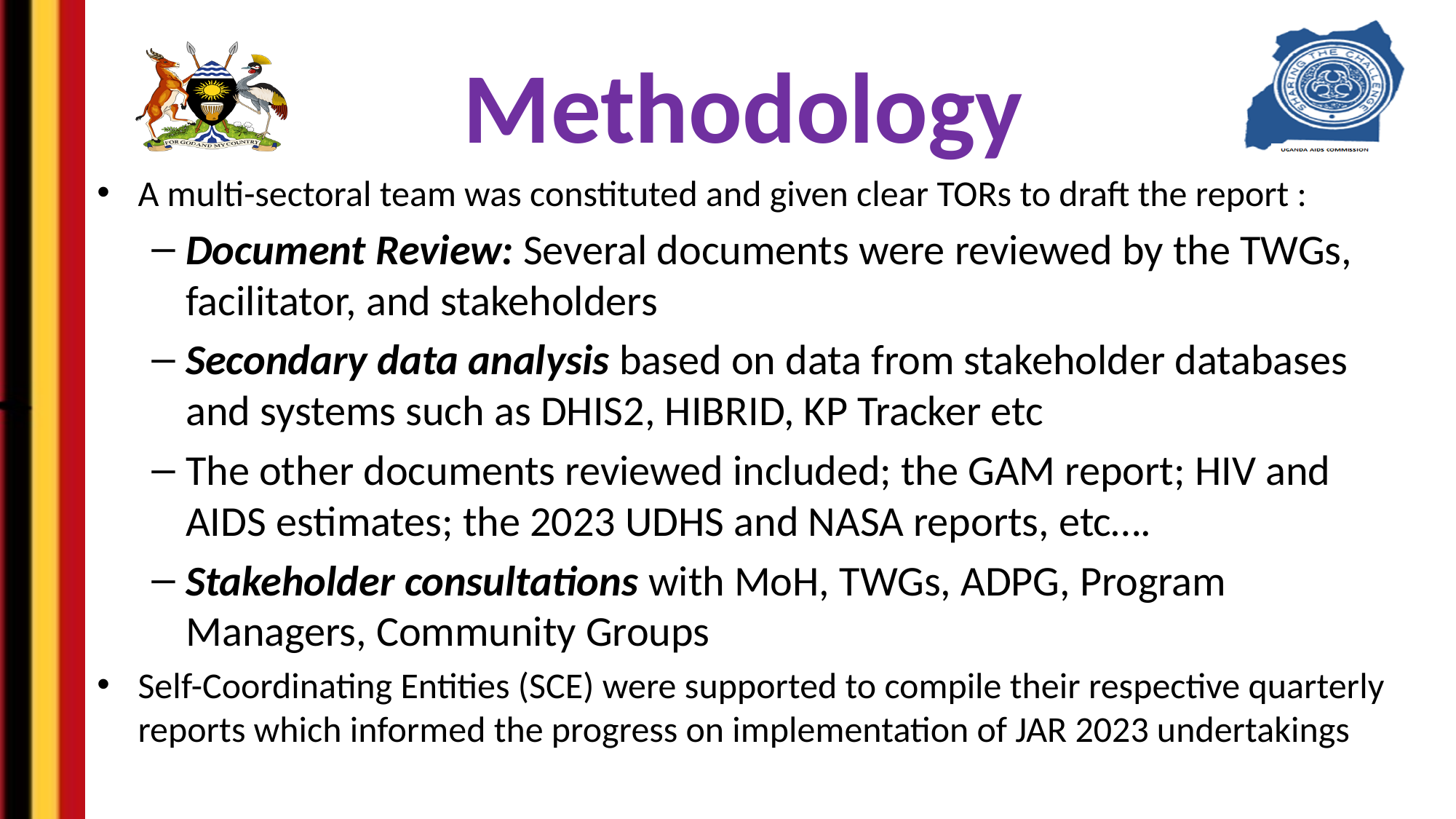

# Methodology
A multi-sectoral team was constituted and given clear TORs to draft the report :
Document Review: Several documents were reviewed by the TWGs, facilitator, and stakeholders
Secondary data analysis based on data from stakeholder databases and systems such as DHIS2, HIBRID, KP Tracker etc
The other documents reviewed included; the GAM report; HIV and AIDS estimates; the 2023 UDHS and NASA reports, etc….
Stakeholder consultations with MoH, TWGs, ADPG, Program Managers, Community Groups
Self-Coordinating Entities (SCE) were supported to compile their respective quarterly reports which informed the progress on implementation of JAR 2023 undertakings